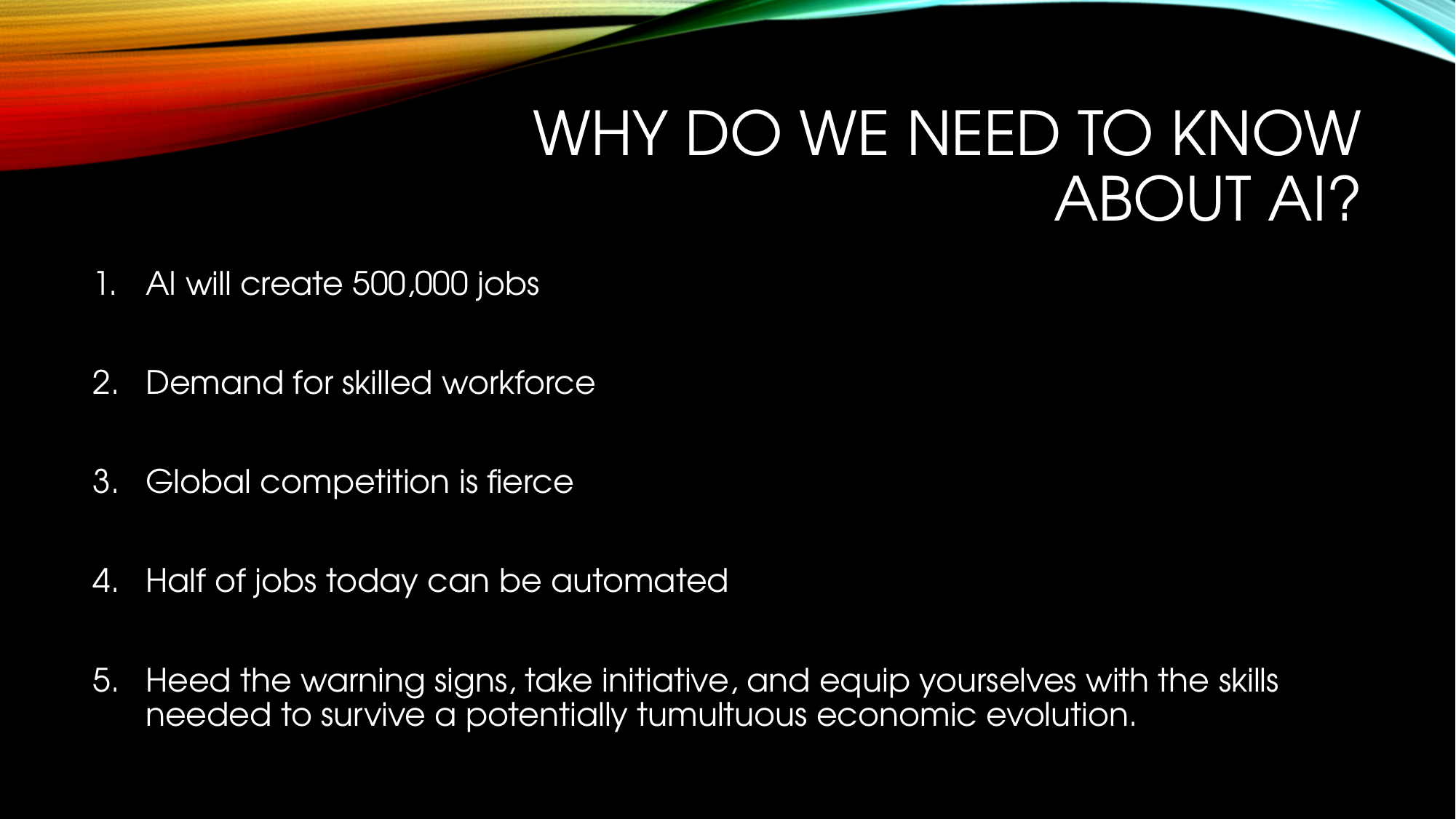

# Why do we need to know about AI?
AI will create 500,000 jobs

Demand for skilled workforce

Global competition is fierce

Half of jobs today can be automated

Heed the warning signs, take initiative, and equip yourselves with the skills needed to survive a potentially tumultuous economic evolution.